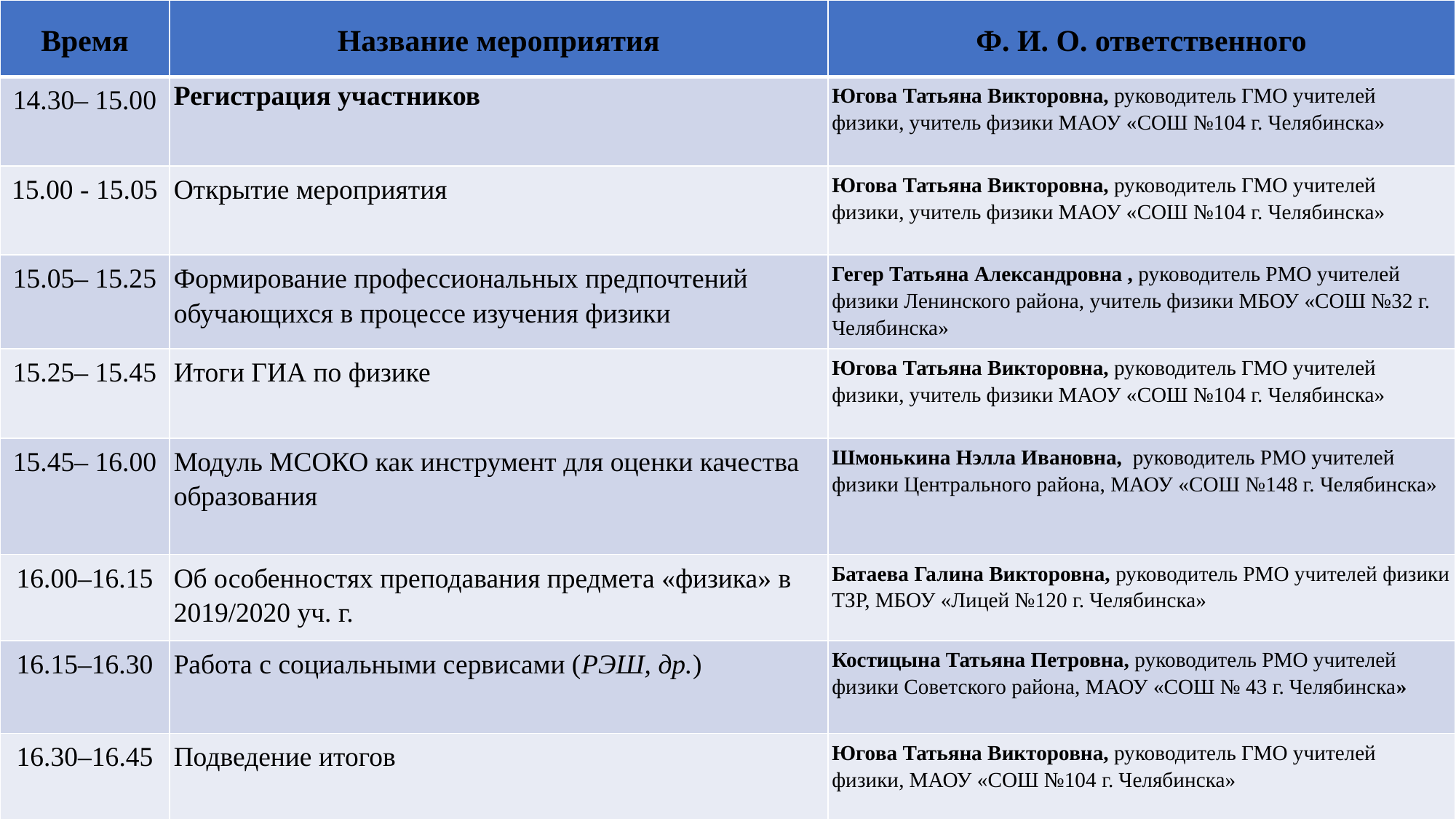

| Время | Название мероприятия | Ф. И. О. ответственного |
| --- | --- | --- |
| 14.30– 15.00 | Регистрация участников | Югова Татьяна Викторовна, руководитель ГМО учителей физики, учитель физики МАОУ «СОШ №104 г. Челябинска» |
| 15.00 - 15.05 | Открытие мероприятия | Югова Татьяна Викторовна, руководитель ГМО учителей физики, учитель физики МАОУ «СОШ №104 г. Челябинска» |
| 15.05– 15.25 | Формирование профессиональных предпочтений обучающихся в процессе изучения физики | Гегер Татьяна Александровна , руководитель РМО учителей физики Ленинского района, учитель физики МБОУ «СОШ №32 г. Челябинска» |
| 15.25– 15.45 | Итоги ГИА по физике | Югова Татьяна Викторовна, руководитель ГМО учителей физики, учитель физики МАОУ «СОШ №104 г. Челябинска» |
| 15.45– 16.00 | Модуль МСОКО как инструмент для оценки качества образования | Шмонькина Нэлла Ивановна, руководитель РМО учителей физики Центрального района, МАОУ «СОШ №148 г. Челябинска» |
| 16.00–16.15 | Об особенностях преподавания предмета «физика» в 2019/2020 уч. г. | Батаева Галина Викторовна, руководитель РМО учителей физики ТЗР, МБОУ «Лицей №120 г. Челябинска» |
| 16.15–16.30 | Работа с социальными сервисами (РЭШ, др.) | Костицына Татьяна Петровна, руководитель РМО учителей физики Советского района, МАОУ «СОШ № 43 г. Челябинска» |
| 16.30–16.45 | Подведение итогов | Югова Татьяна Викторовна, руководитель ГМО учителей физики, МАОУ «СОШ №104 г. Челябинска» |
#